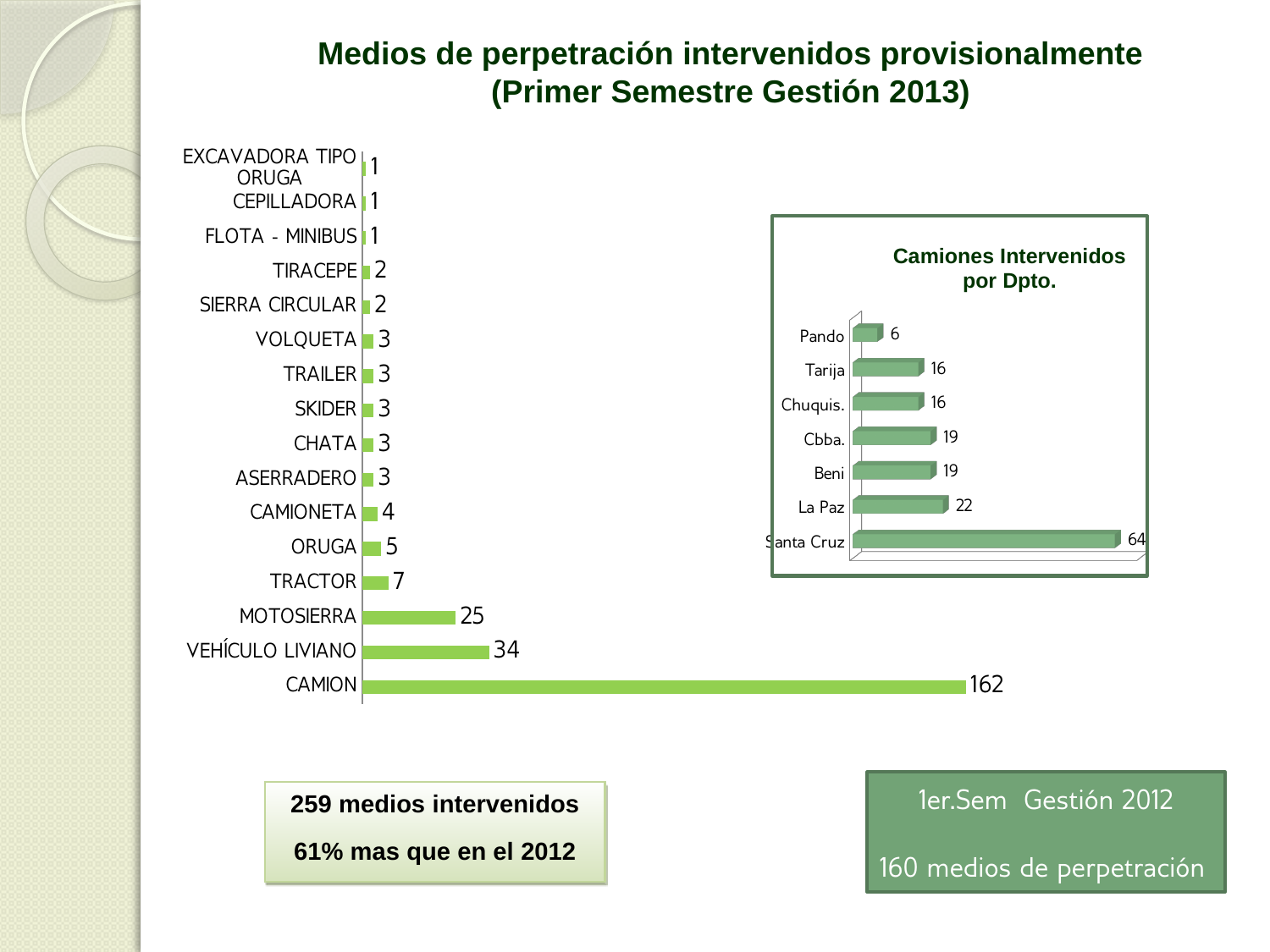

Medios de perpetración intervenidos provisionalmente
(Primer Semestre Gestión 2013)

[unsupported chart]

Camiones Intervenidos por Dpto.

[unsupported chart]

1er.Sem  Gestión 2012

160 medios de perpetración
259 medios intervenidos
61% mas que en el 2012